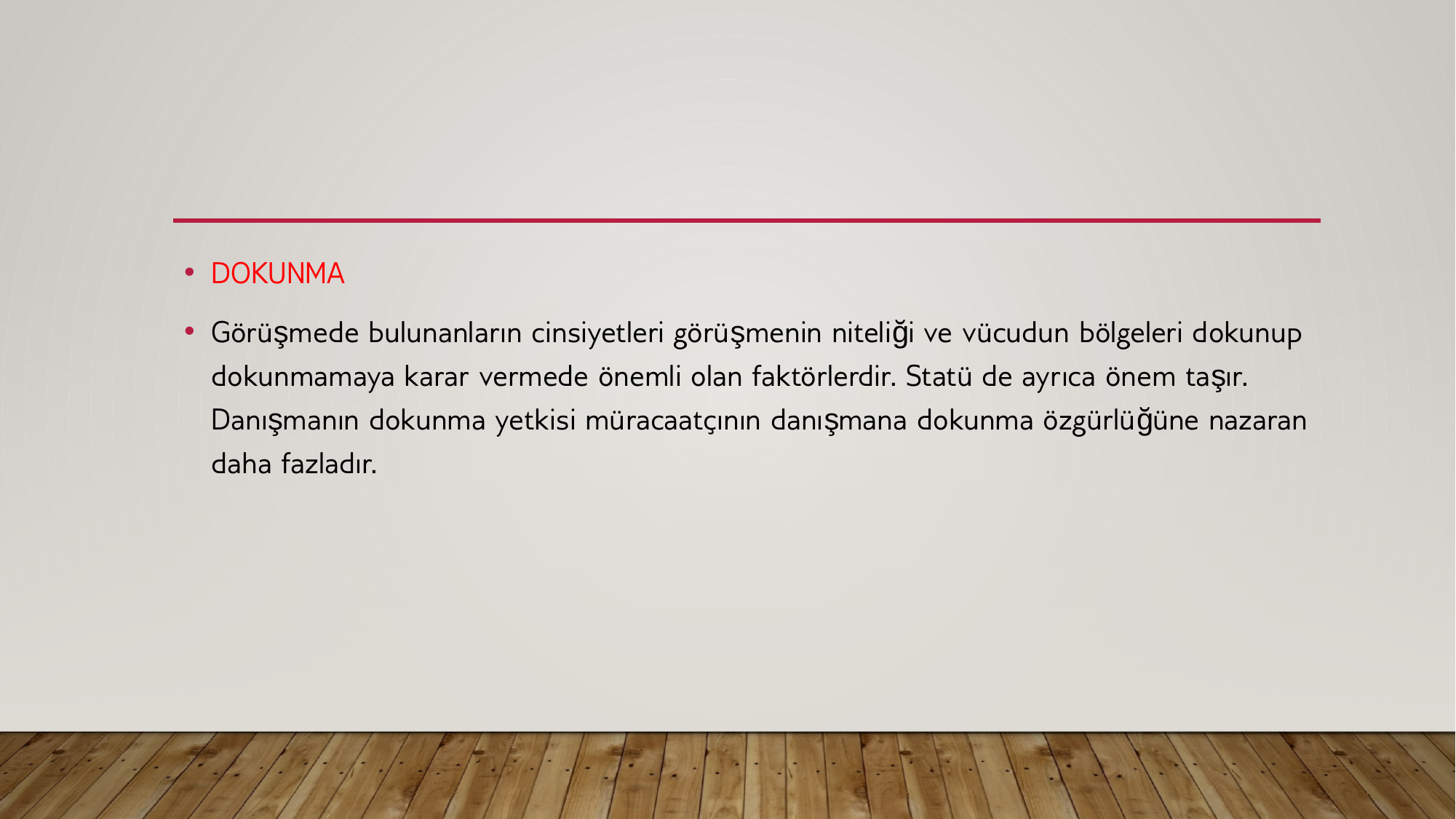

#
DOKUNMA
Görüşmede bulunanların cinsiyetleri görüşmenin niteliği ve vücudun bölgeleri dokunup dokunmamaya karar vermede önemli olan faktörlerdir. Statü de ayrıca önem taşır. Danışmanın dokunma yetkisi müracaatçının danışmana dokunma özgürlüğüne nazaran daha fazladır.